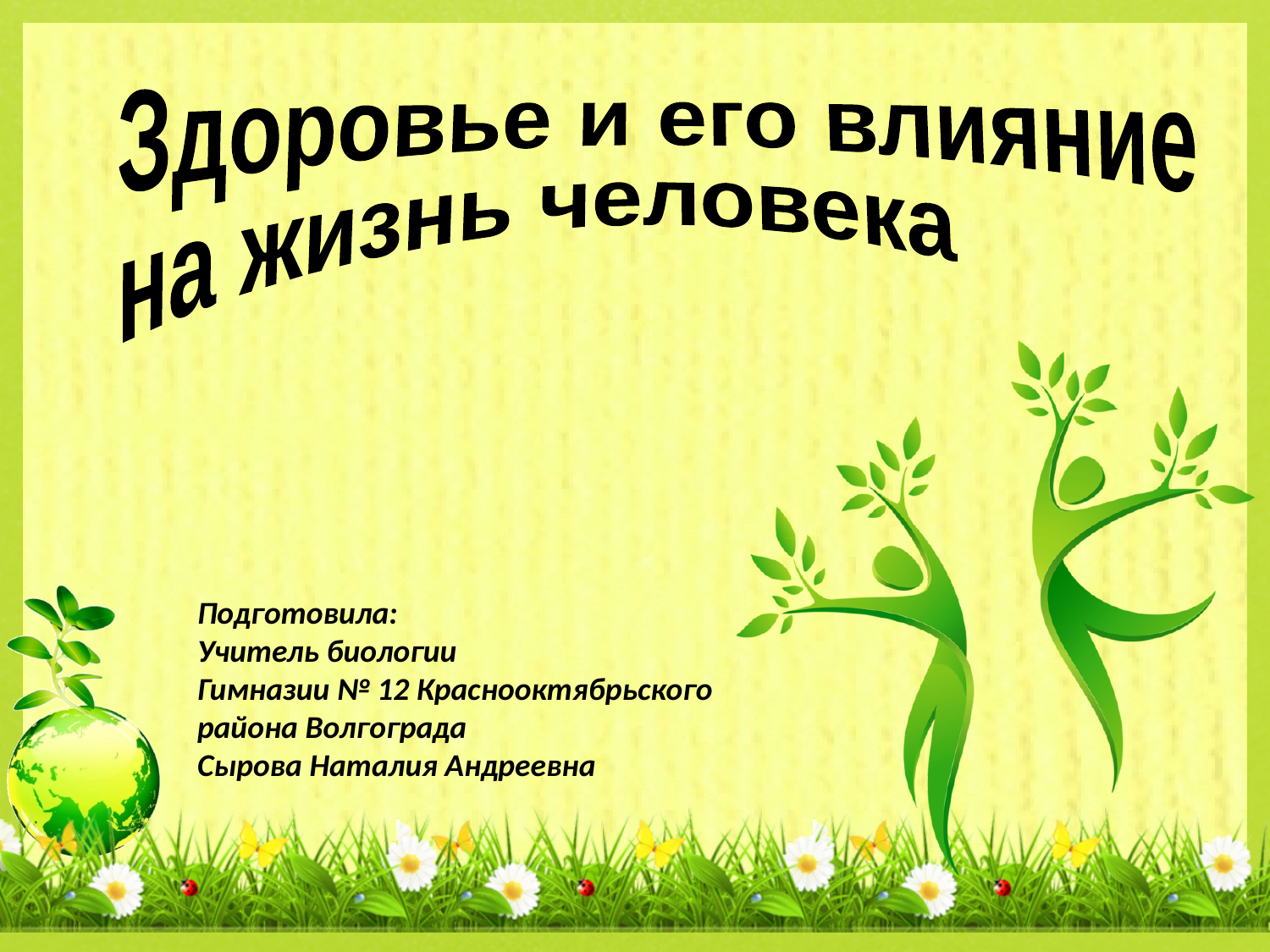

Здоровье и его влияние
на жизнь человека
Подготовила:
Учитель биологии
Гимназии № 12 Краснооктябрьского района Волгограда
Сырова Наталия Андреевна